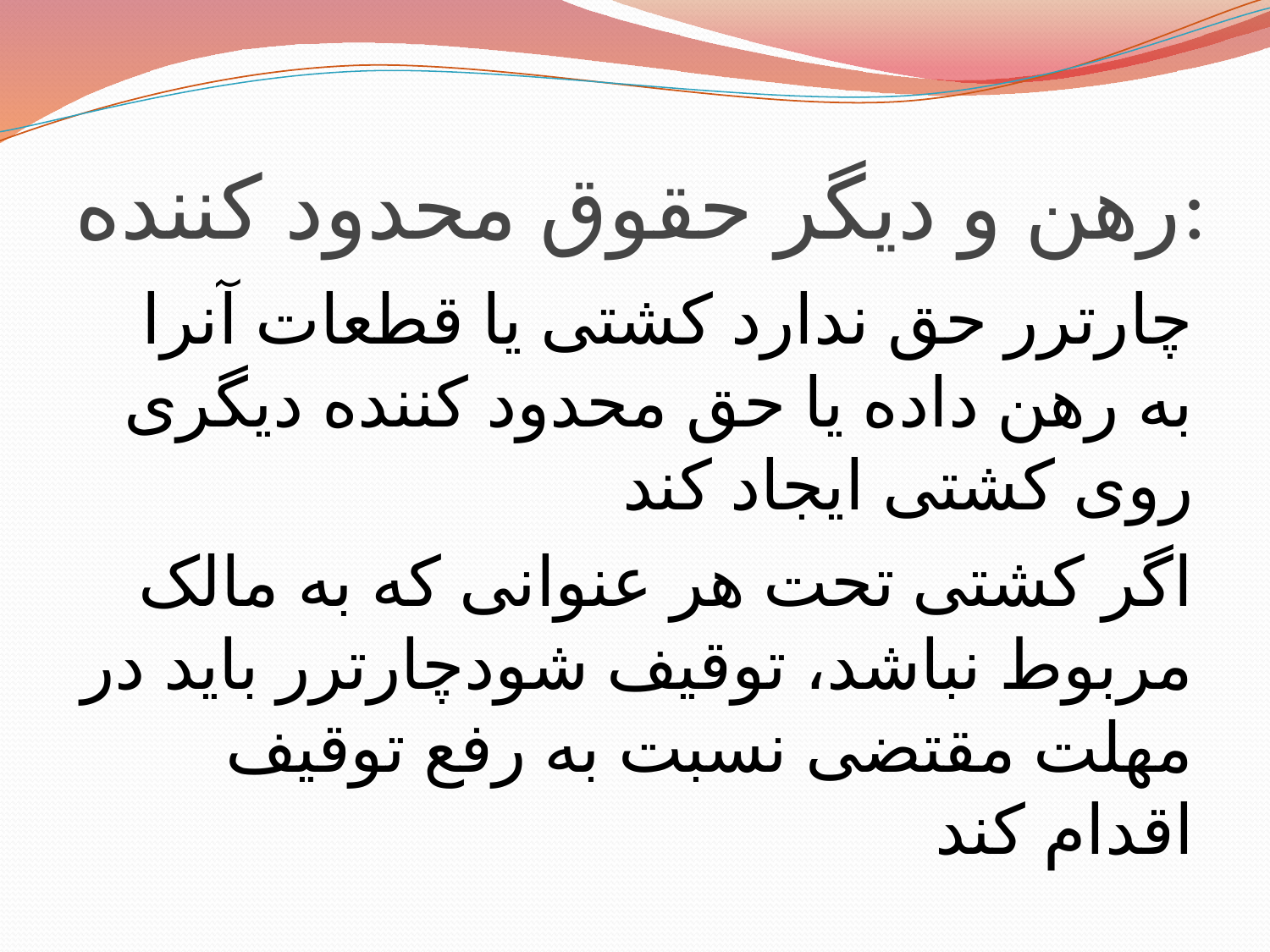

# رهن و دیگر حقوق محدود کننده:
چارترر حق ندارد کشتی یا قطعات آنرا به رهن داده یا حق محدود کننده دیگری روی کشتی ایجاد کند
اگر کشتی تحت هر عنوانی که به مالک مربوط نباشد، توقیف شودچارترر باید در مهلت مقتضی نسبت به رفع توقیف اقدام کند